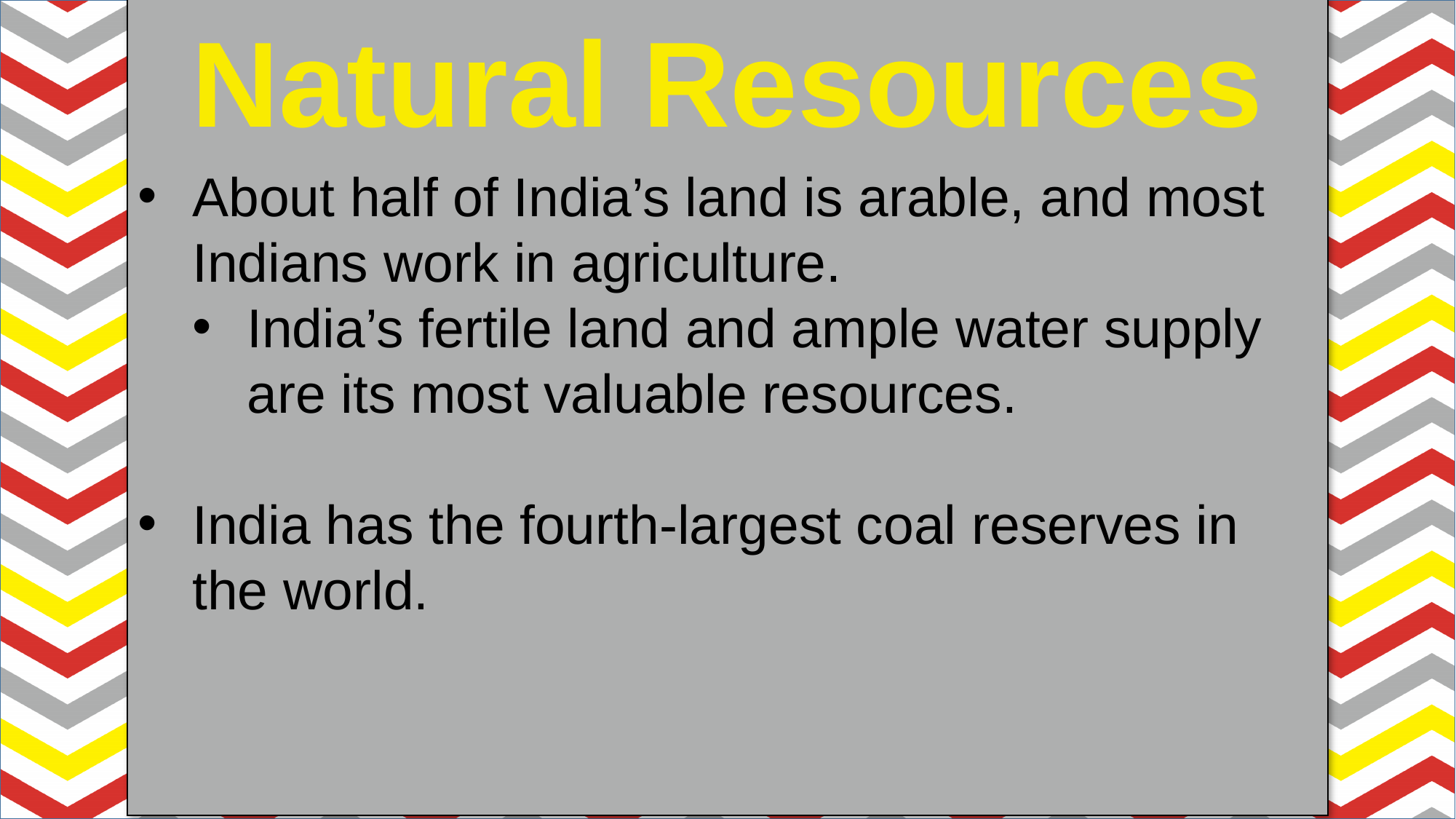

Natural Resources

#
About half of India’s land is arable, and most Indians work in agriculture.
India’s fertile land and ample water supply are its most valuable resources.

India has the fourth-largest coal reserves in the world.